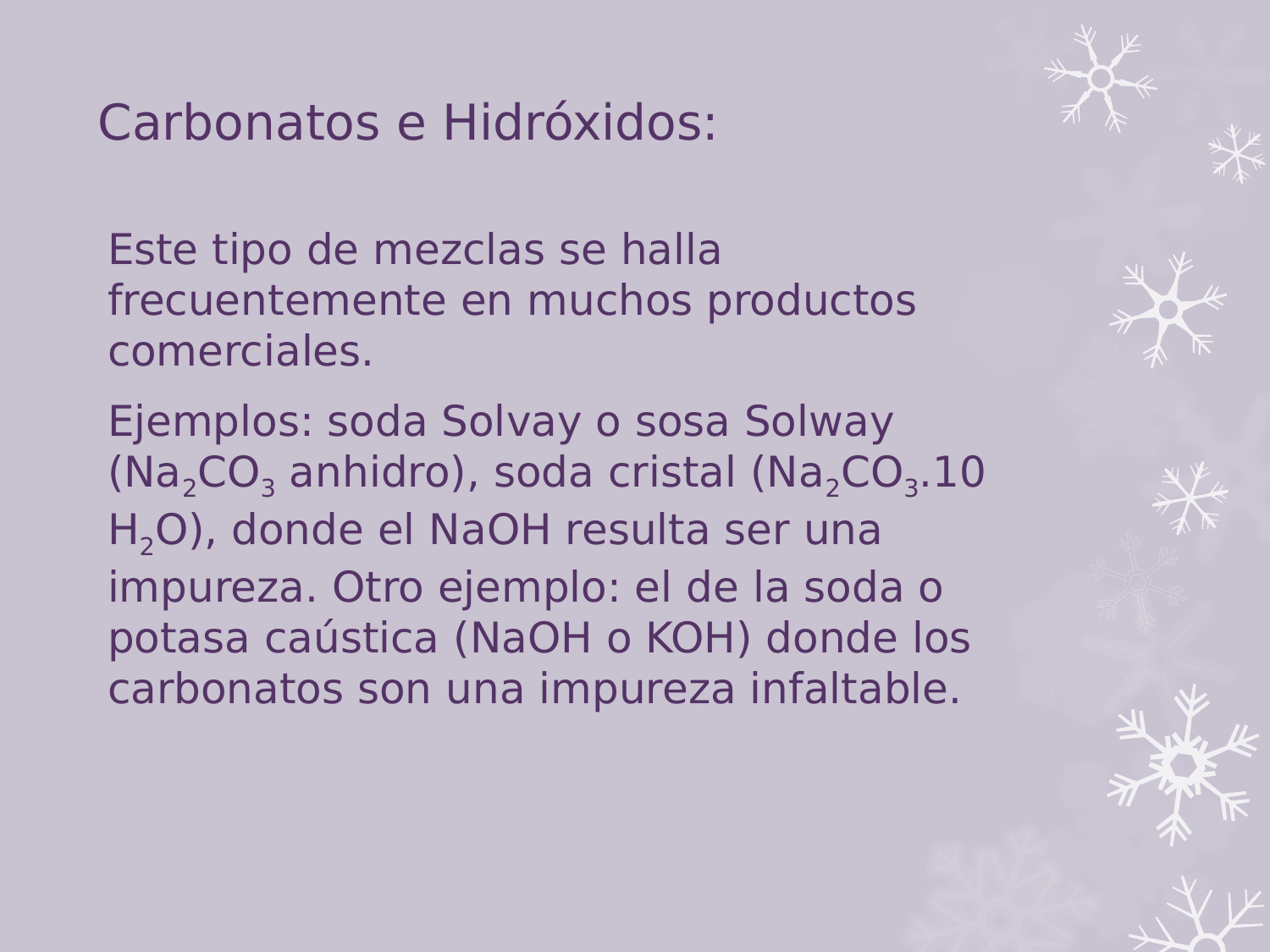

# Carbonatos e Hidróxidos:
Este tipo de mezclas se halla frecuentemente en muchos productos comerciales.
Ejemplos: soda Solvay o sosa Solway (Na2CO3 anhidro), soda cristal (Na2CO3.10 H2O), donde el NaOH resulta ser una impureza. Otro ejemplo: el de la soda o potasa caústica (NaOH o KOH) donde los carbonatos son una impureza infaltable.